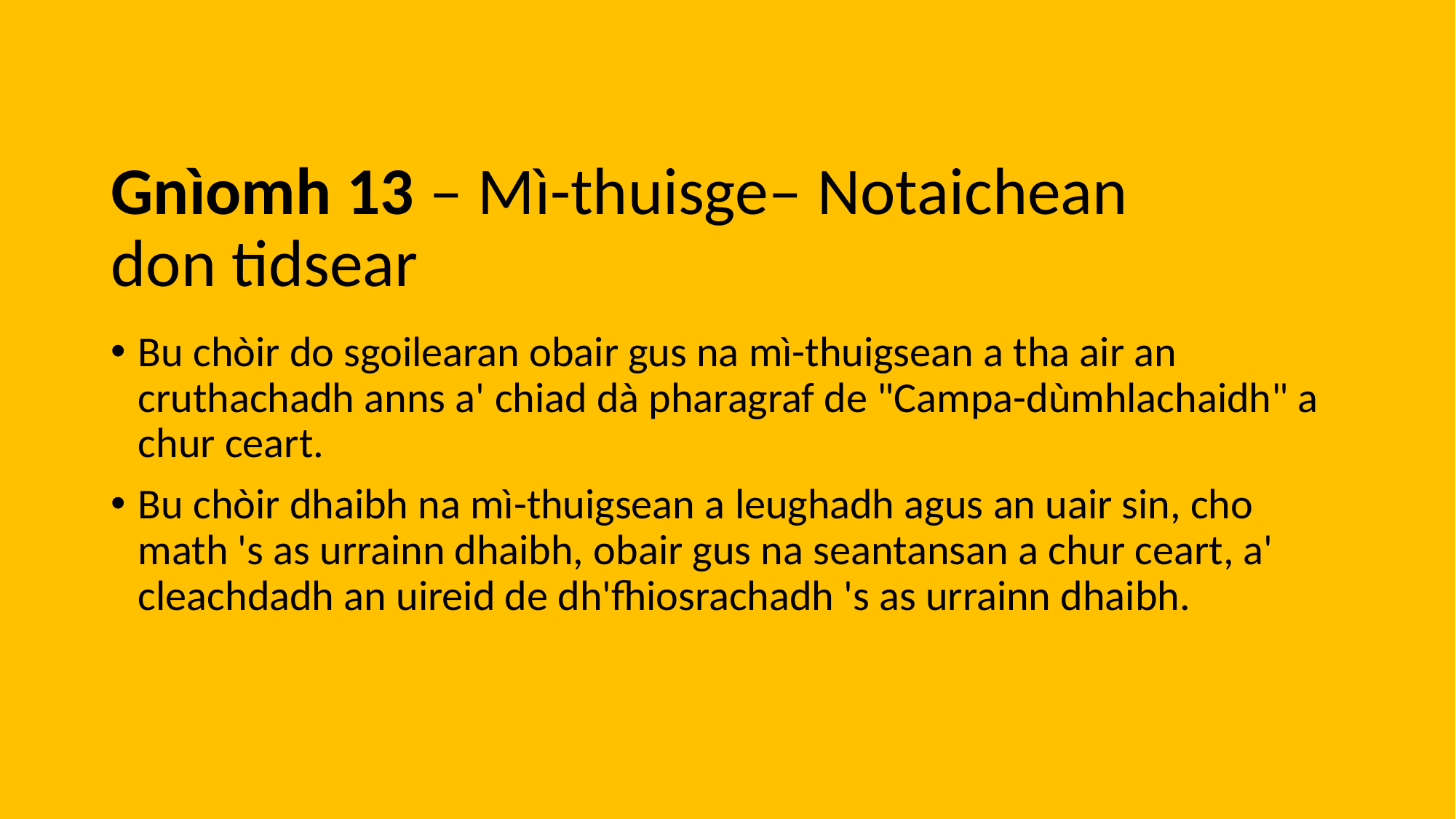

# Gnìomh 13 – Mì-thuisge– Notaichean don tidsear​
Bu chòir do sgoilearan obair gus na mì-thuigsean a tha air an cruthachadh anns a' chiad dà pharagraf de "Campa-dùmhlachaidh" a chur ceart.
Bu chòir dhaibh na mì-thuigsean a leughadh agus an uair sin, cho math 's as urrainn dhaibh, obair gus na seantansan a chur ceart, a' cleachdadh an uireid de dh'fhiosrachadh 's as urrainn dhaibh.